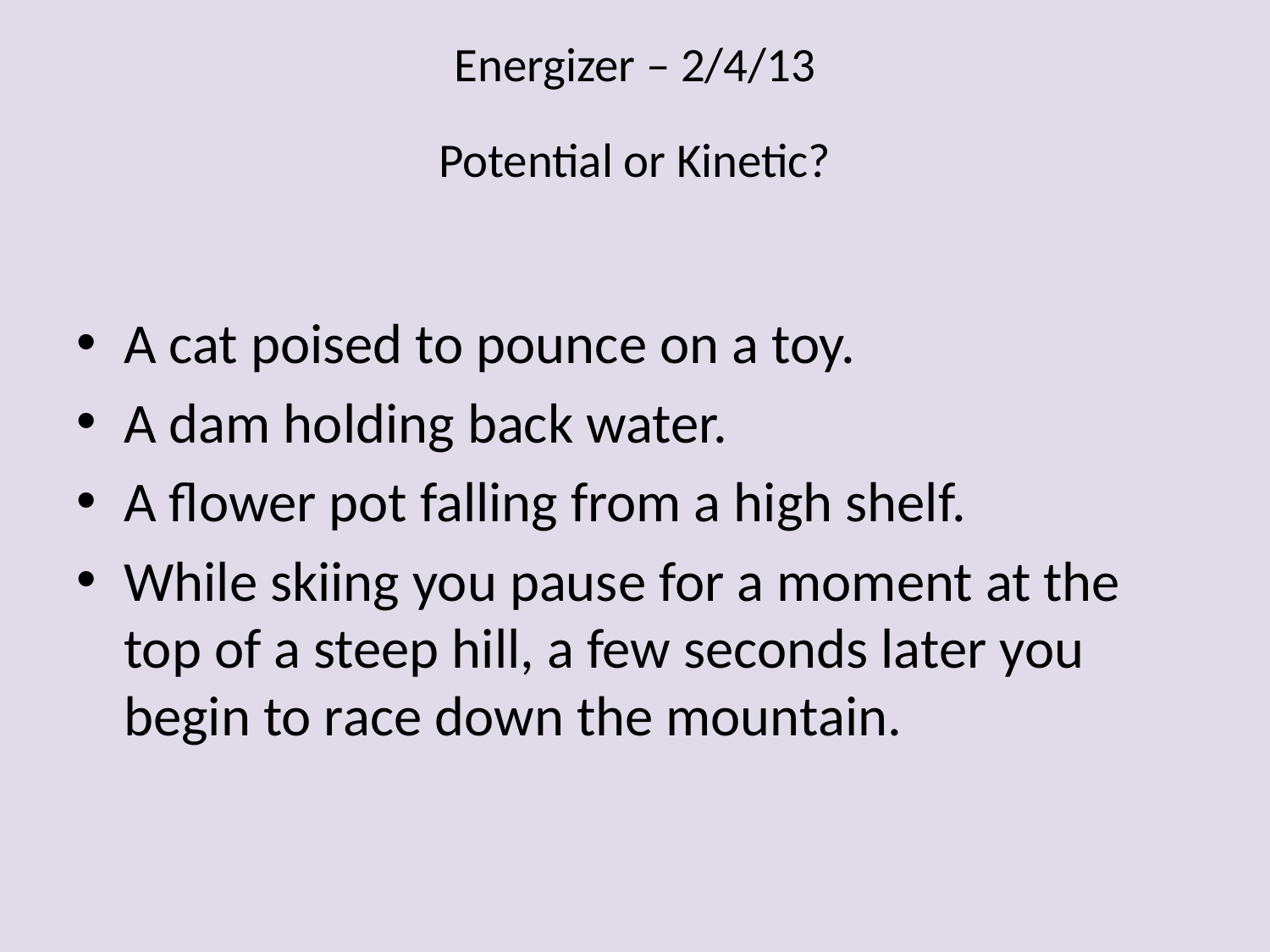

# Energizer – 2/4/13 Potential or Kinetic?

A cat poised to pounce on a toy.
A dam holding back water.
A flower pot falling from a high shelf.
While skiing you pause for a moment at the top of a steep hill, a few seconds later you begin to race down the mountain.